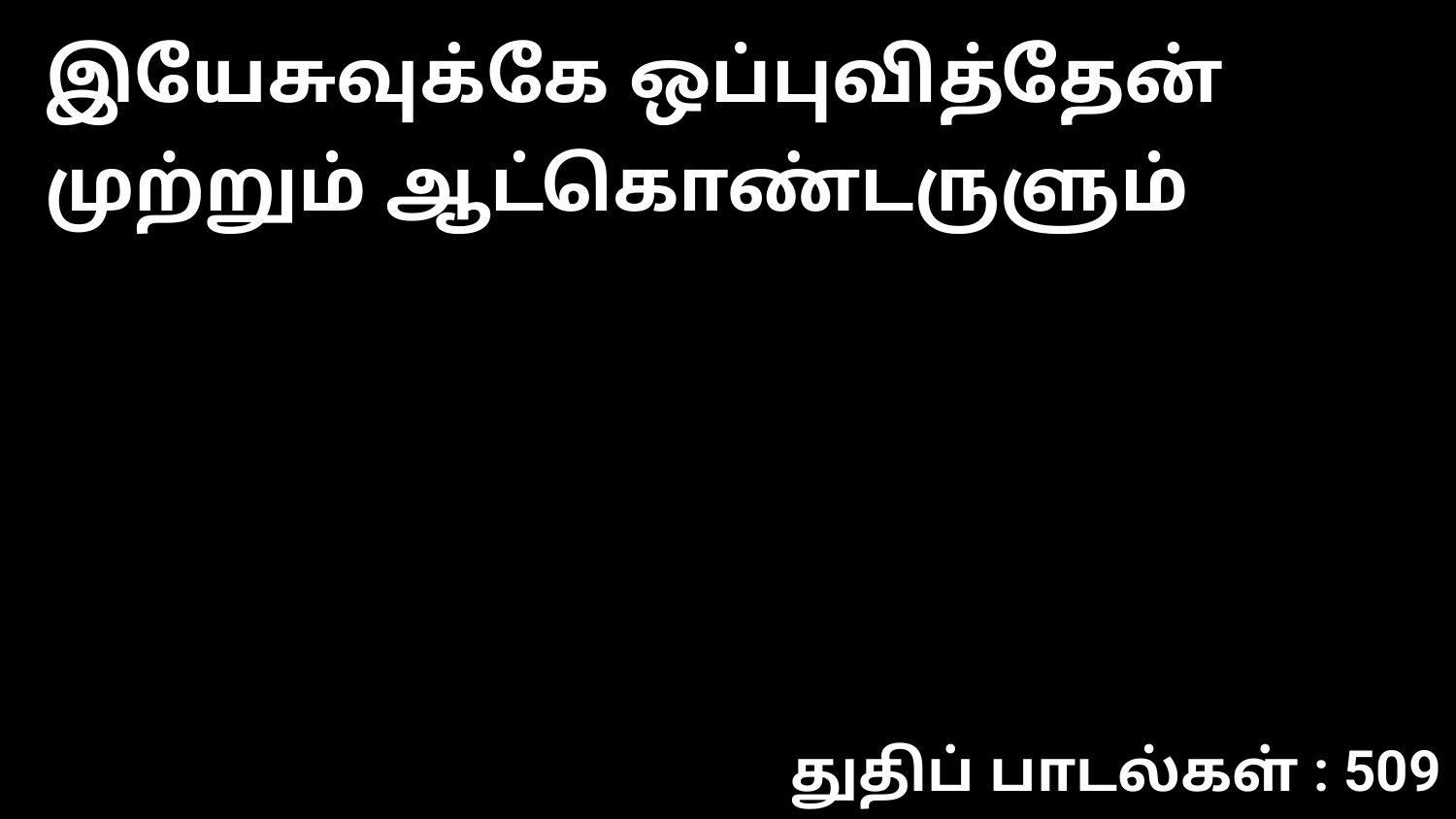

இயேசுவுக்கே ஒப்புவித்தேன் முற்றும் ஆட்கொண்டருளும்
துதிப் பாடல்கள் : 509